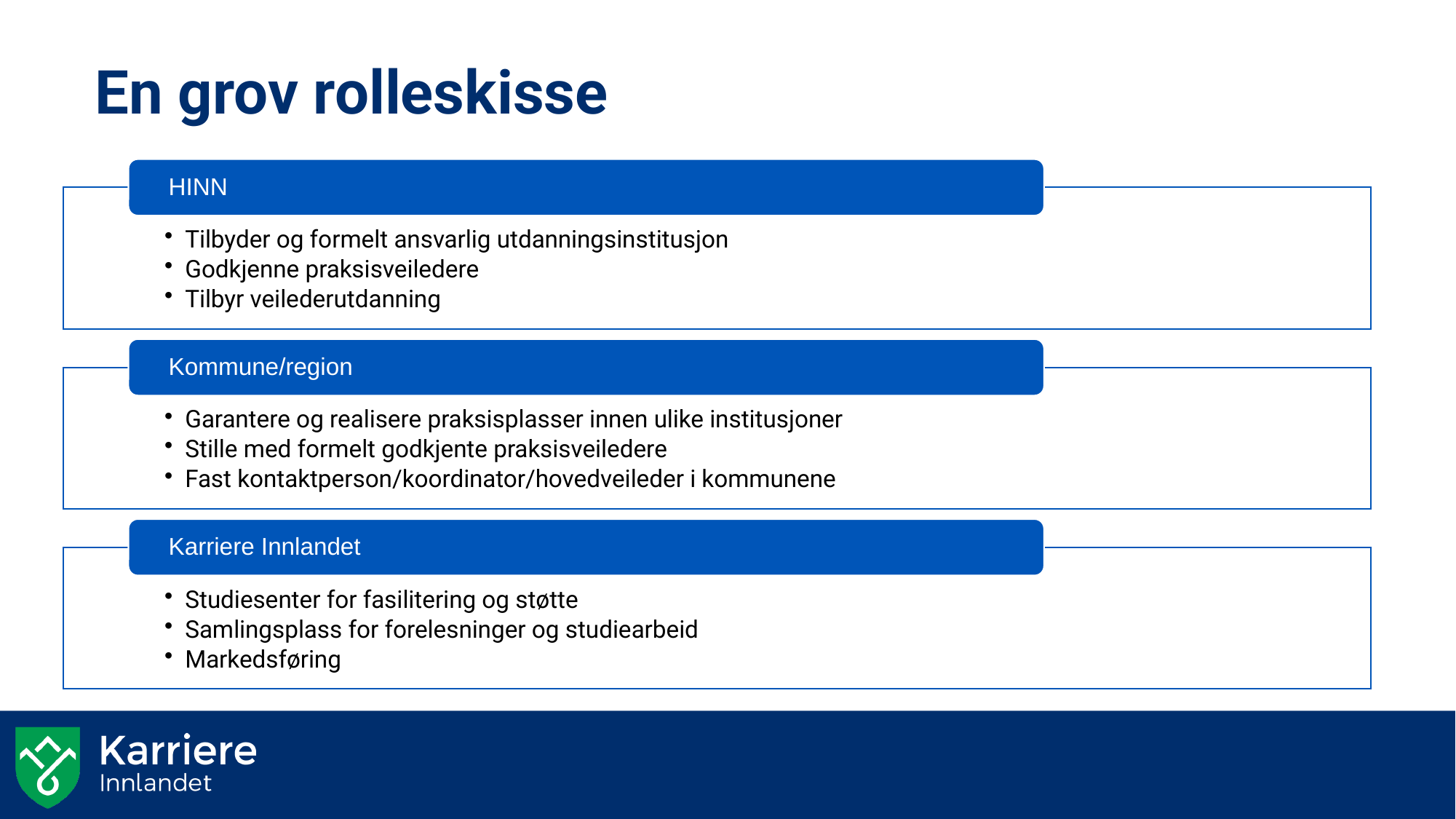

# En grov rolleskisse
Tilbyder og formelt ansvarlig utdanningsinstitusjon
Godkjenne praksisveiledere
Tilbyr veilederutdanning
HINN
Garantere og realisere praksisplasser innen ulike institusjoner
Stille med formelt godkjente praksisveiledere
Fast kontaktperson/koordinator/hovedveileder i kommunene
Kommune/region
Studiesenter for fasilitering og støtte
Samlingsplass for forelesninger og studiearbeid
Markedsføring
Karriere Innlandet